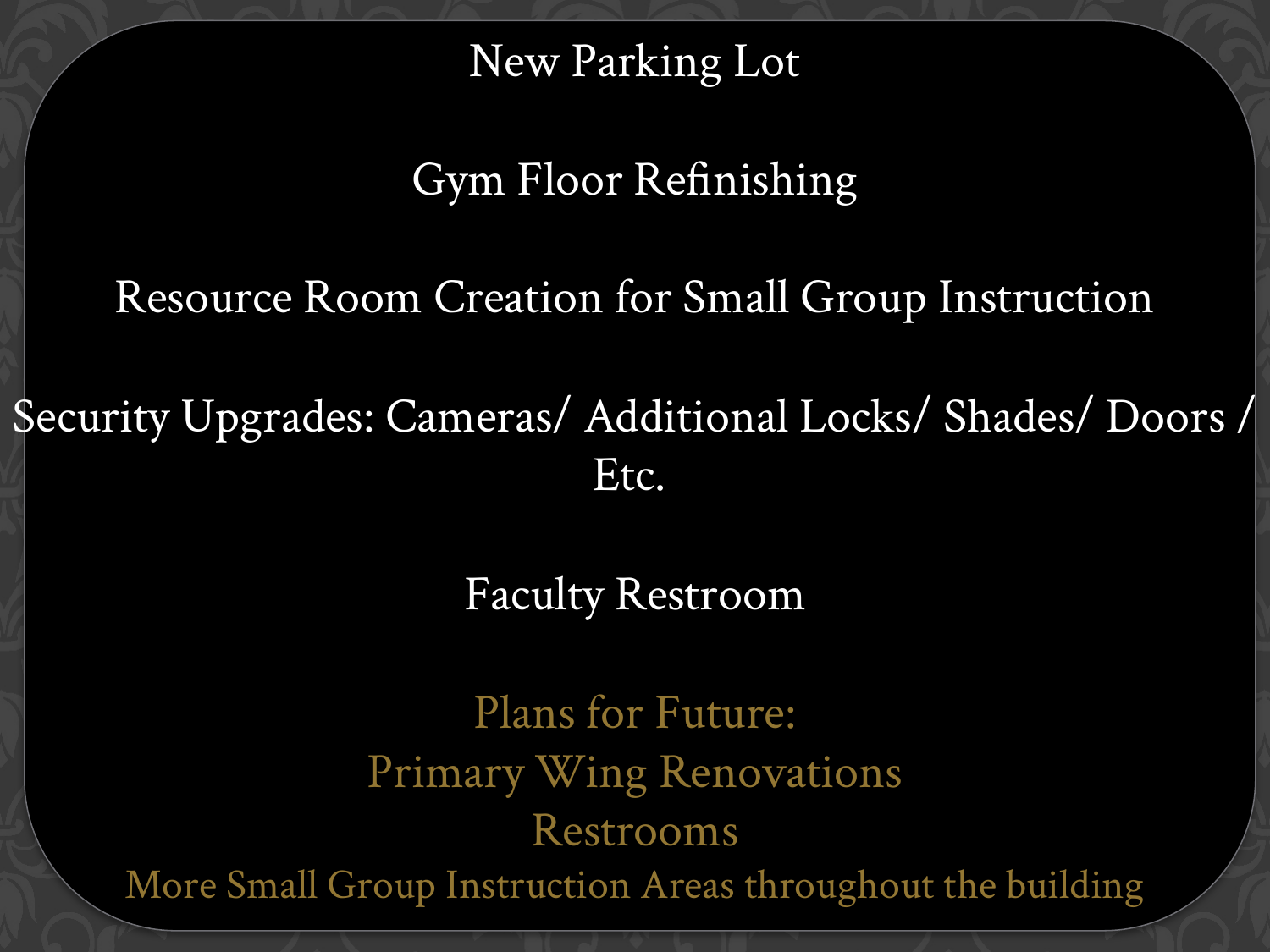

New Parking Lot

Gym Floor Refinishing

Resource Room Creation for Small Group Instruction

Security Upgrades: Cameras/ Additional Locks/ Shades/ Doors / Etc.

Faculty Restroom

Plans for Future:
Primary Wing Renovations
Restrooms
More Small Group Instruction Areas throughout the building